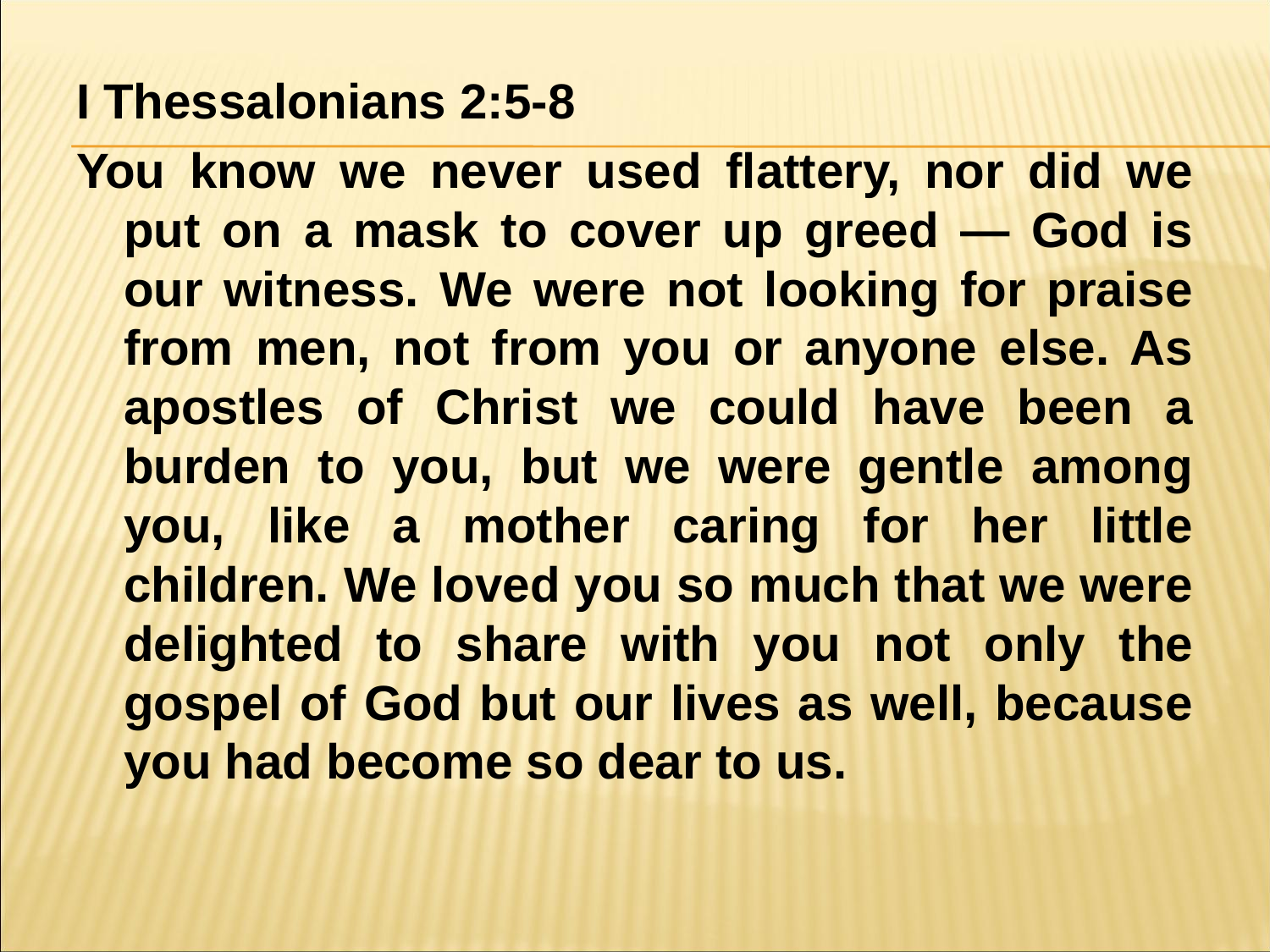

I Thessalonians 2:5-8
You know we never used flattery, nor did we put on a mask to cover up greed — God is our witness. We were not looking for praise from men, not from you or anyone else. As apostles of Christ we could have been a burden to you, but we were gentle among you, like a mother caring for her little children. We loved you so much that we were delighted to share with you not only the gospel of God but our lives as well, because you had become so dear to us.
#